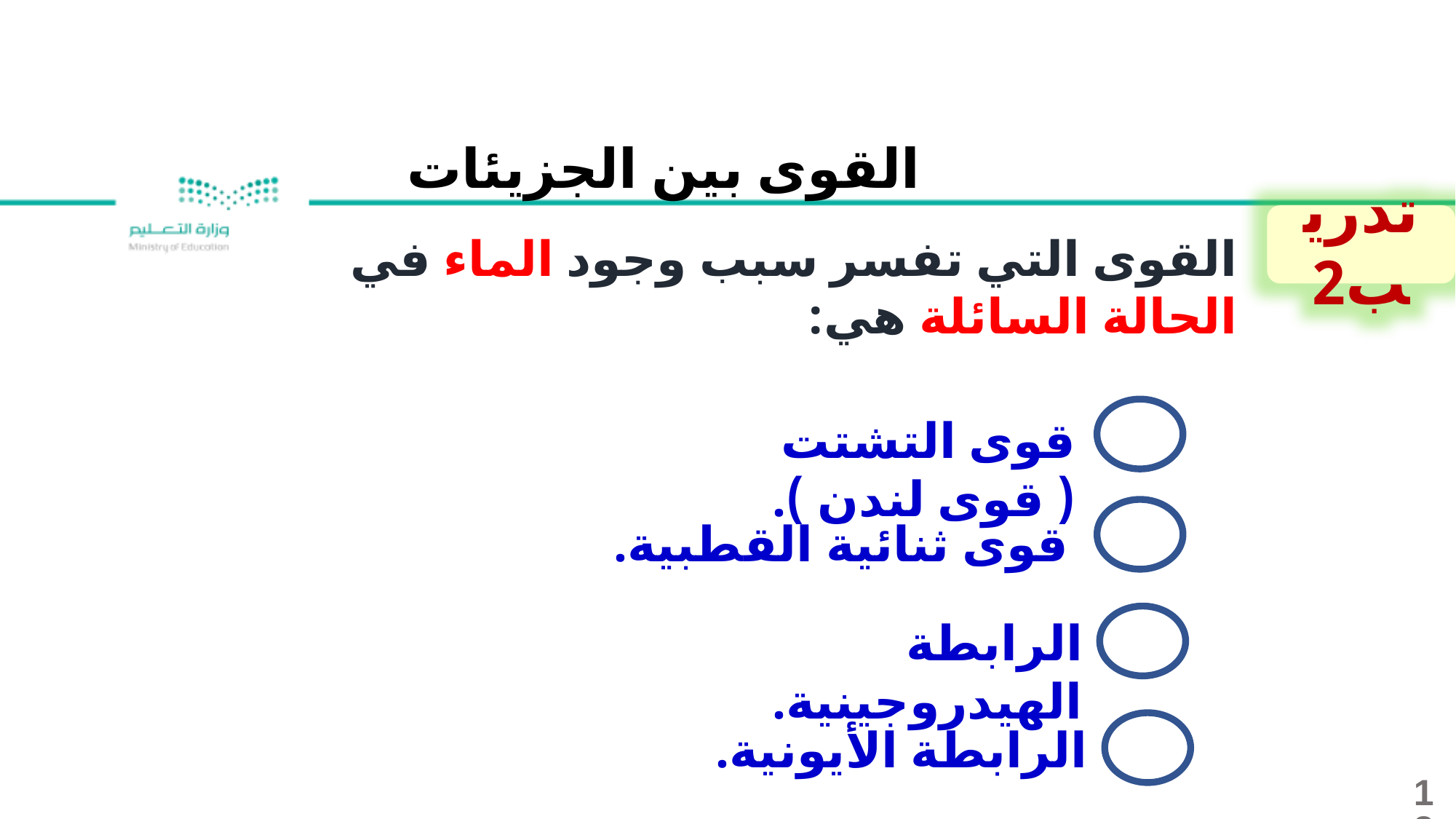

القوى بين الجزيئات
تدريب2
القوى التي تفسر سبب وجود الماء في الحالة السائلة هي:

قوى التشتت ( قوى لندن ).

قوى ثنائية القطبية.

الرابطة الهيدروجينية.

الرابطة الأيونية.
13